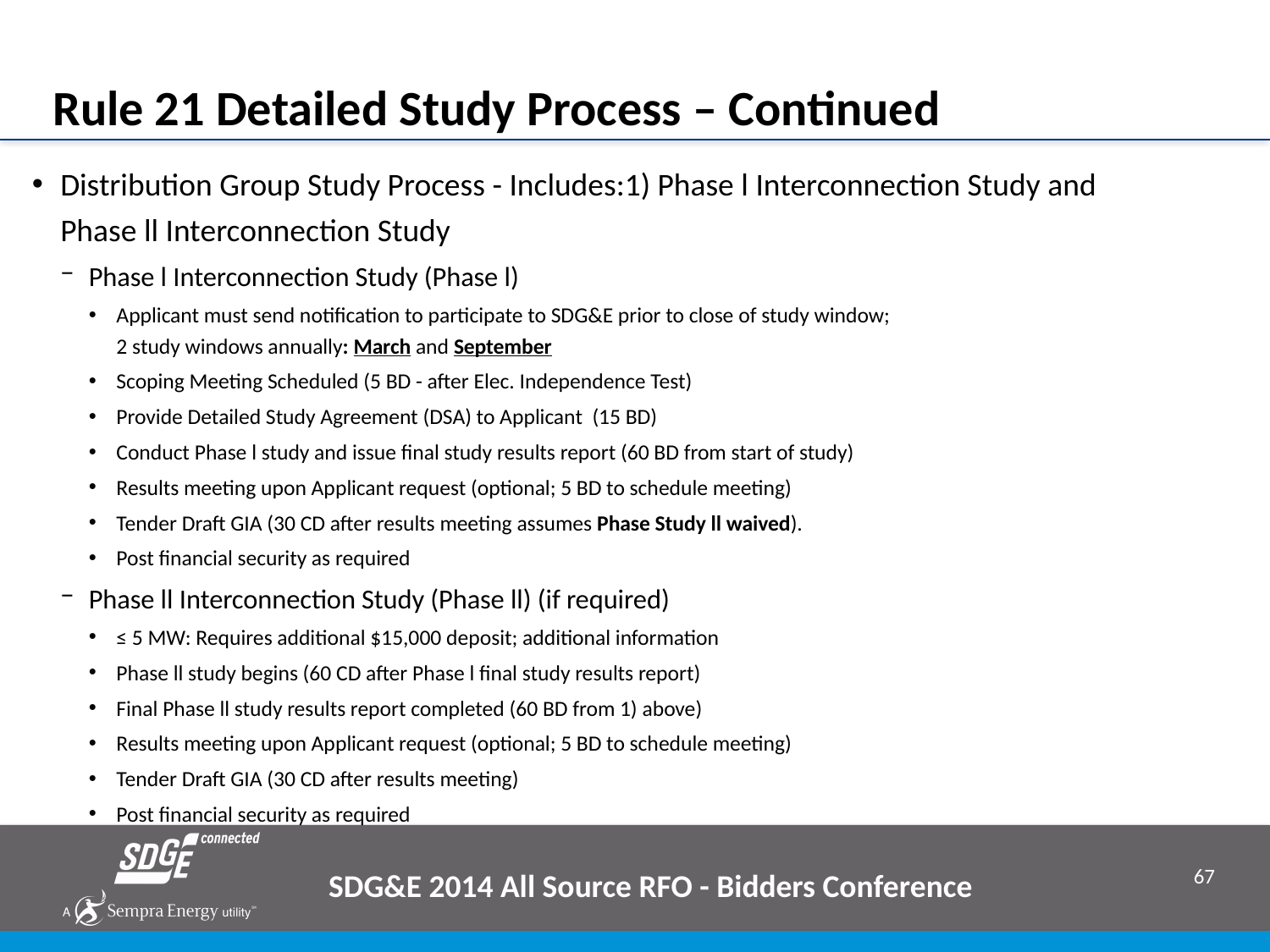

# Rule 21 Detailed Study Process – Continued
Distribution Group Study Process - Includes:1) Phase l Interconnection Study and Phase ll Interconnection Study
Phase l Interconnection Study (Phase l)
Applicant must send notification to participate to SDG&E prior to close of study window;
2 study windows annually: March and September
Scoping Meeting Scheduled (5 BD - after Elec. Independence Test)
Provide Detailed Study Agreement (DSA) to Applicant  (15 BD)
Conduct Phase l study and issue final study results report (60 BD from start of study)
Results meeting upon Applicant request (optional; 5 BD to schedule meeting)
Tender Draft GIA (30 CD after results meeting assumes Phase Study ll waived).
Post financial security as required
Phase ll Interconnection Study (Phase ll) (if required)
≤ 5 MW: Requires additional $15,000 deposit; additional information
Phase ll study begins (60 CD after Phase l final study results report)
Final Phase ll study results report completed (60 BD from 1) above)
Results meeting upon Applicant request (optional; 5 BD to schedule meeting)
Tender Draft GIA (30 CD after results meeting)
Post financial security as required

SDG&E 2014 All Source RFO - Bidders Conference